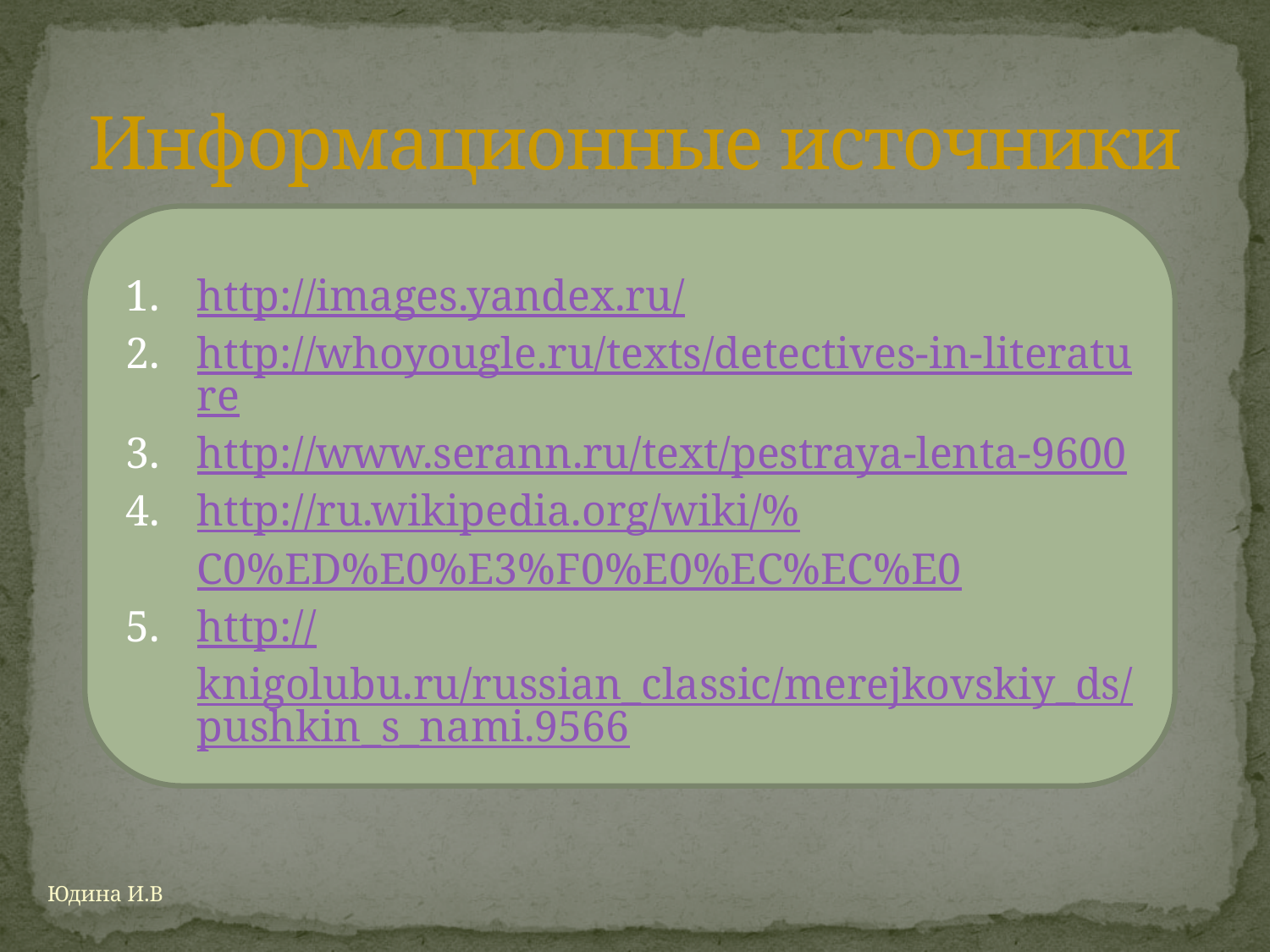

# Информационные источники
http://images.yandex.ru/
http://whoyougle.ru/texts/detectives-in-literature
http://www.serann.ru/text/pestraya-lenta-9600
http://ru.wikipedia.org/wiki/%C0%ED%E0%E3%F0%E0%EC%EC%E0
http://knigolubu.ru/russian_classic/merejkovskiy_ds/pushkin_s_nami.9566

Юдина И.В